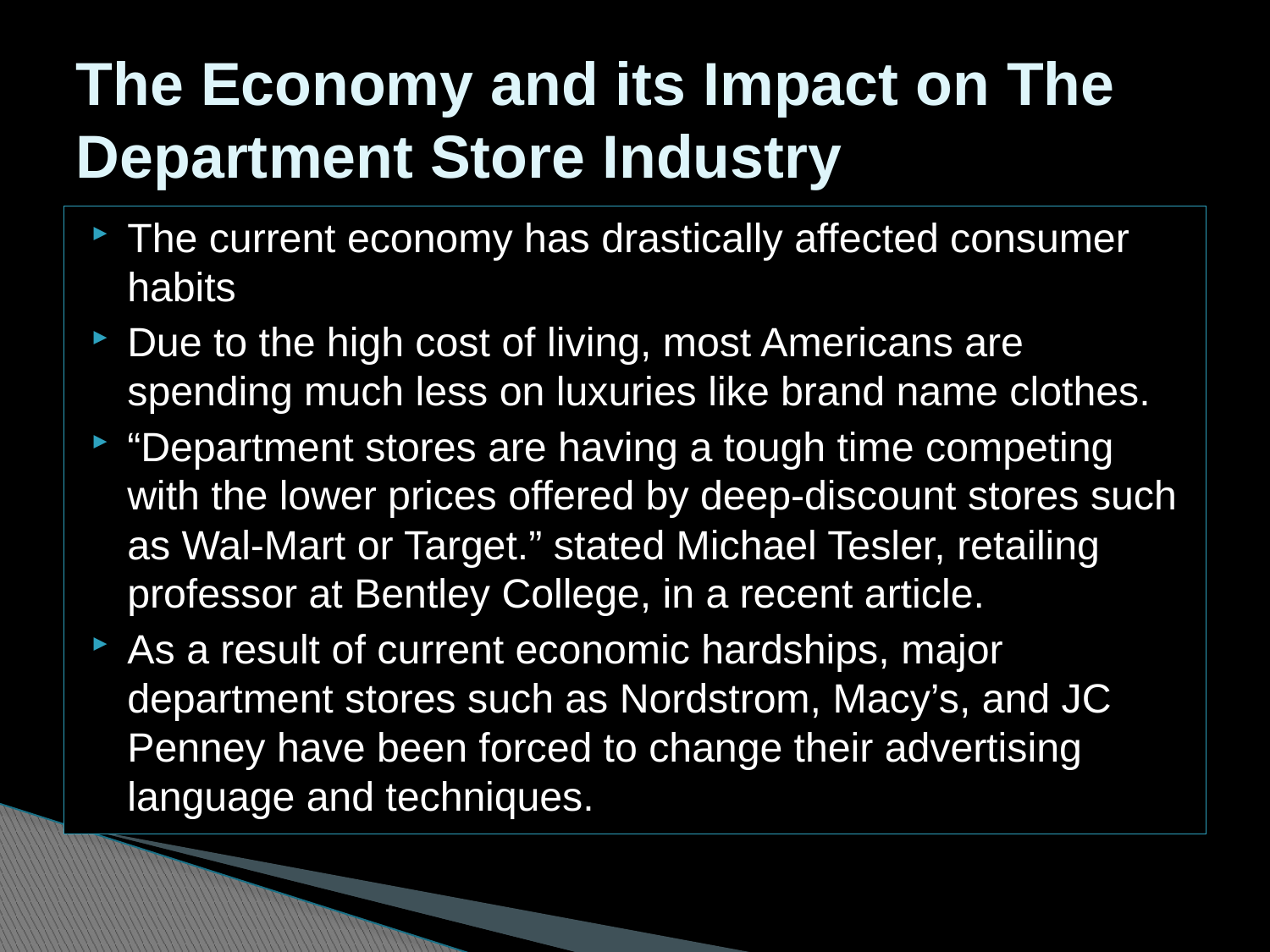

# The Economy and its Impact on The Department Store Industry
The current economy has drastically affected consumer habits
Due to the high cost of living, most Americans are spending much less on luxuries like brand name clothes.
“Department stores are having a tough time competing with the lower prices offered by deep-discount stores such as Wal-Mart or Target.” stated Michael Tesler, retailing professor at Bentley College, in a recent article.
As a result of current economic hardships, major department stores such as Nordstrom, Macy’s, and JC Penney have been forced to change their advertising language and techniques.